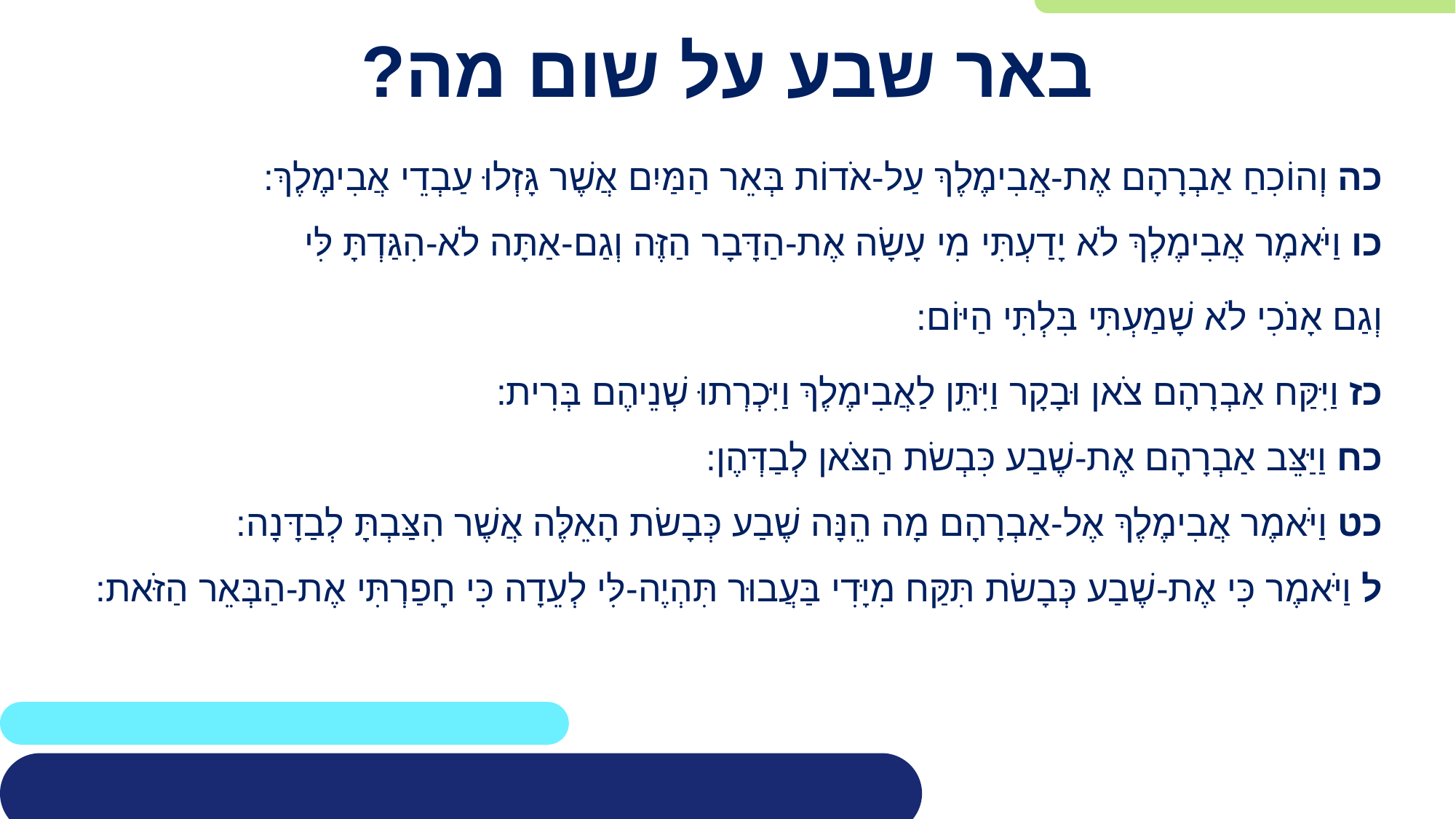

# באר שבע על שום מה?
כה וְהוֹכִחַ אַבְרָהָם אֶת-אֲבִימֶלֶךְ עַל-אֹדוֹת בְּאֵר הַמַּיִם אֲשֶׁר גָּזְלוּ עַבְדֵי אֲבִימֶלֶךְ:
כו וַיֹּאמֶר אֲבִימֶלֶךְ לֹא יָדַעְתִּי מִי עָשָׂה אֶת-הַדָּבָר הַזֶּה וְגַם-אַתָּה לֹא-הִגַּדְתָּ לִּי
וְגַם אָנֹכִי לֹא שָׁמַעְתִּי בִּלְתִּי הַיּוֹם:
כז וַיִּקַּח אַבְרָהָם צֹאן וּבָקָר וַיִּתֵּן לַאֲבִימֶלֶךְ וַיִּכְרְתוּ שְׁנֵיהֶם בְּרִית:
כח וַיַּצֵּב אַבְרָהָם אֶת-שֶׁבַע כִּבְשׂת הַצֹּאן לְבַדְּהֶן:
כט וַיֹּאמֶר אֲבִימֶלֶךְ אֶל-אַבְרָהָם מָה הֵנָּה שֶׁבַע כְּבָשׂת הָאֵלֶּה אֲשֶׁר הִצַּבְתָּ לְבַדָּנָה:
ל וַיֹּאמֶר כִּי אֶת-שֶׁבַע כְּבָשׂת תִּקַּח מִיָּדִי בַּעֲבוּר תִּהְיֶה-לִּי לְעֵדָה כִּי חָפַרְתִּי אֶת-הַבְּאֵר הַזֹּאת: